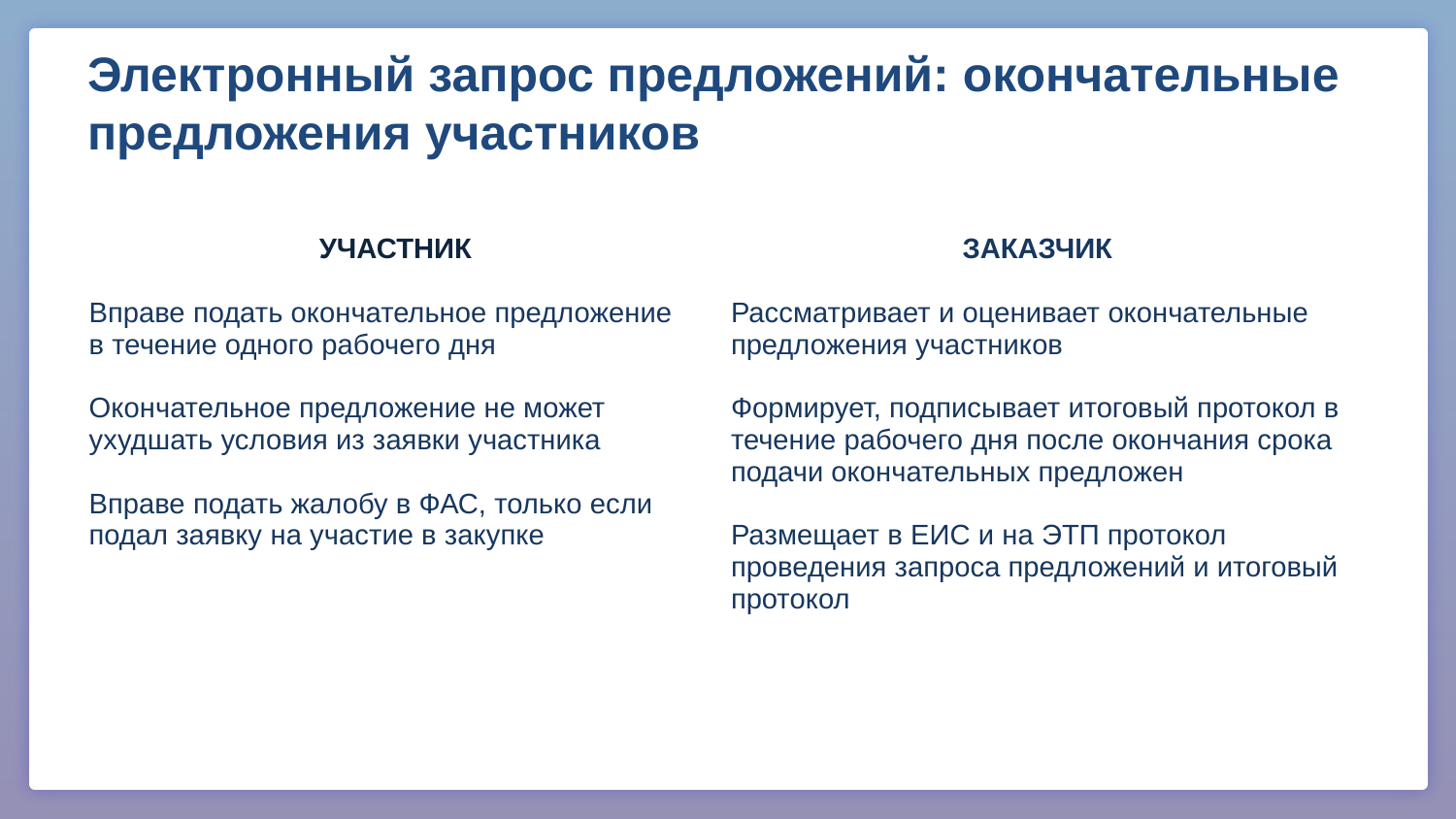

# Электронный запрос предложений: окончательные предложения участников

| УЧАСТНИК Вправе подать окончательное предложение в течение одного рабочего дня Окончательное предложение не может ухудшать условия из заявки участника Вправе подать жалобу в ФАС, только если подал заявку на участие в закупке | ЗАКАЗЧИК Рассматривает и оценивает окончательные предложения участников Формирует, подписывает итоговый протокол в течение рабочего дня после окончания срока подачи окончательных предложен Размещает в ЕИС и на ЭТП протокол проведения запроса предложений и итоговый протокол |
| --- | --- |